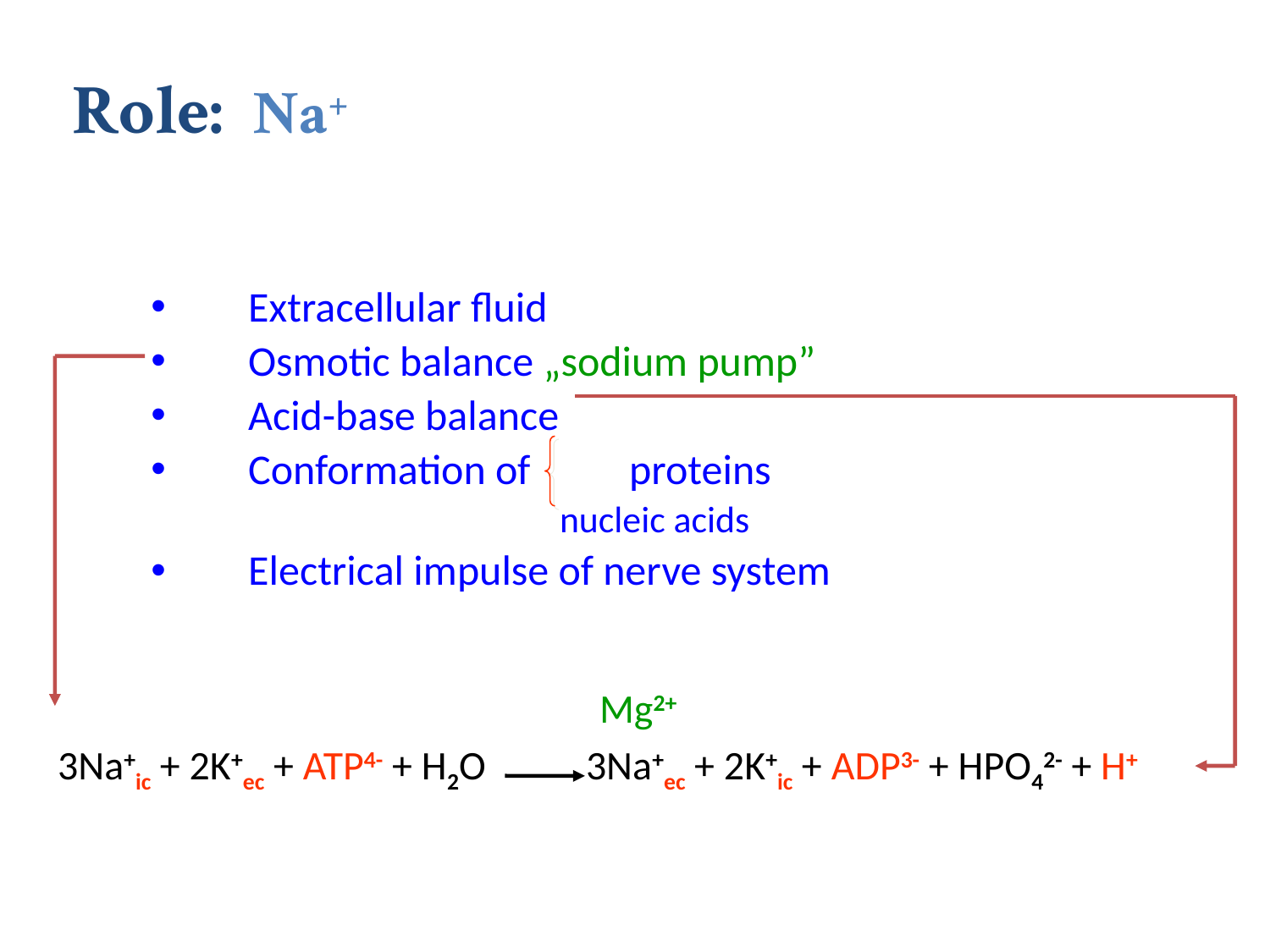

Role:  Na+

Extracellular fluid
Osmotic balance „sodium pump”
Acid-base balance
Conformation of 	proteins
          nucleic acids
Electrical impulse of nerve system

				          Mg2+
3Na+ic + 2K+ec + ATP4- + H2O           3Na+ec + 2K+ic + ADP3- + HPO42- + H+